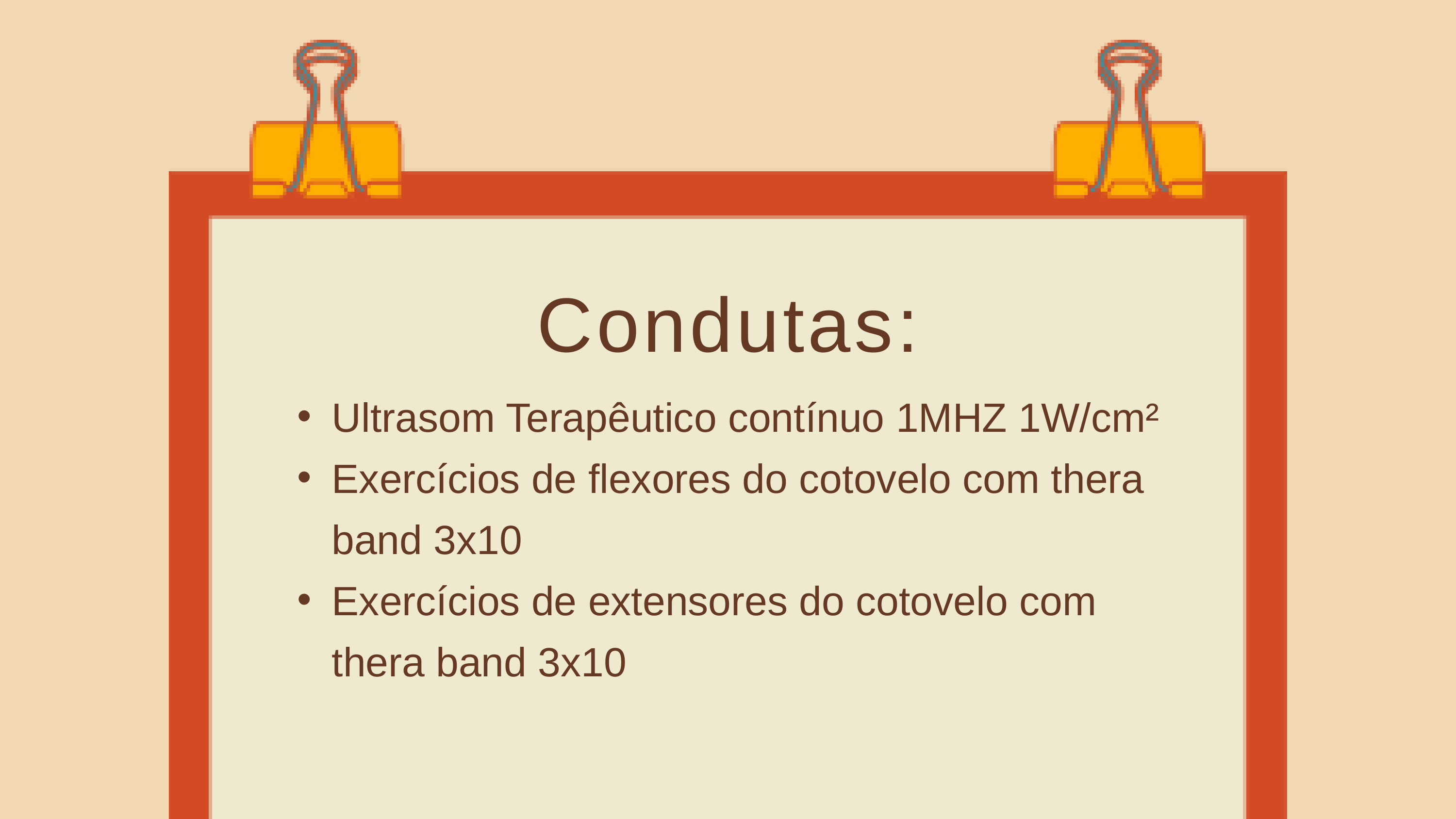

Condutas:

Ultrasom Terapêutico contínuo 1MHZ 1W/cm²
Exercícios de flexores do cotovelo com thera band 3x10
Exercícios de extensores do cotovelo com thera band 3x10